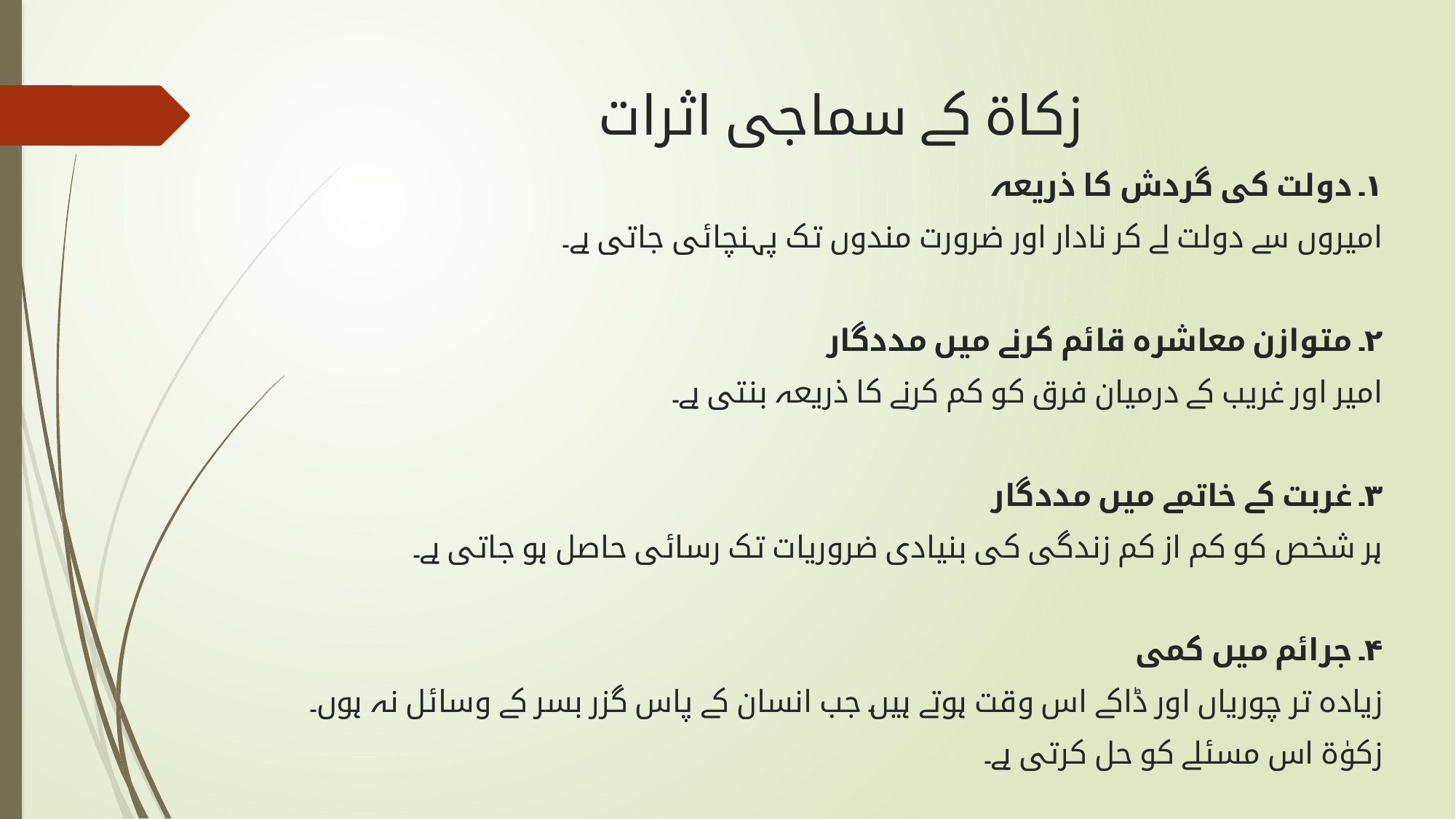

# زکاة کے سماجی اثرات
۱۔ دولت کی گردش کا ذریعہ
امیروں سے دولت لے کر نادار اور ضرورت مندوں تک پہنچائی جاتی ہے۔

۲۔ متوازن معاشرہ قائم کرنے میں مددگار
امیر اور غریب کے درمیان فرق کو کم کرنے کا ذریعہ بنتی ہے۔

۳۔ غربت کے خاتمے میں مددگار
ہر شخص کو کم از کم زندگی کی بنیادی ضروریات تک رسائی حاصل ہو جاتی ہے۔

۴۔ جرائم میں کمی
زیادہ تر چوریاں اور ڈاکے اس وقت ہوتے ہیں جب انسان کے پاس گزر بسر کے وسائل نہ ہوں۔
زکوٰۃ اس مسئلے کو حل کرتی ہے۔